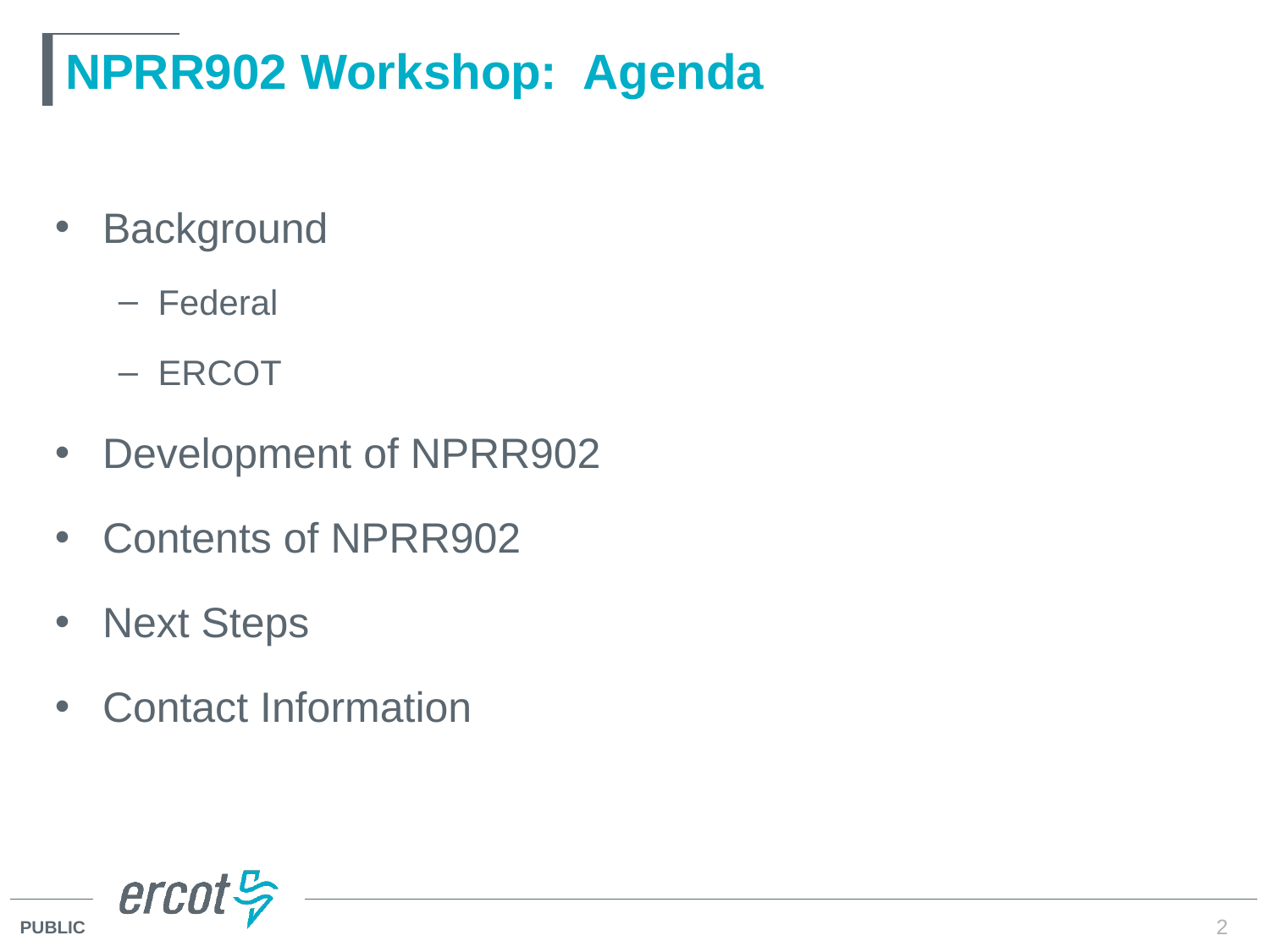

# NPRR902 Workshop:  Agenda
Background
Federal
ERCOT
Development of NPRR902
Contents of NPRR902
Next Steps
Contact Information

2